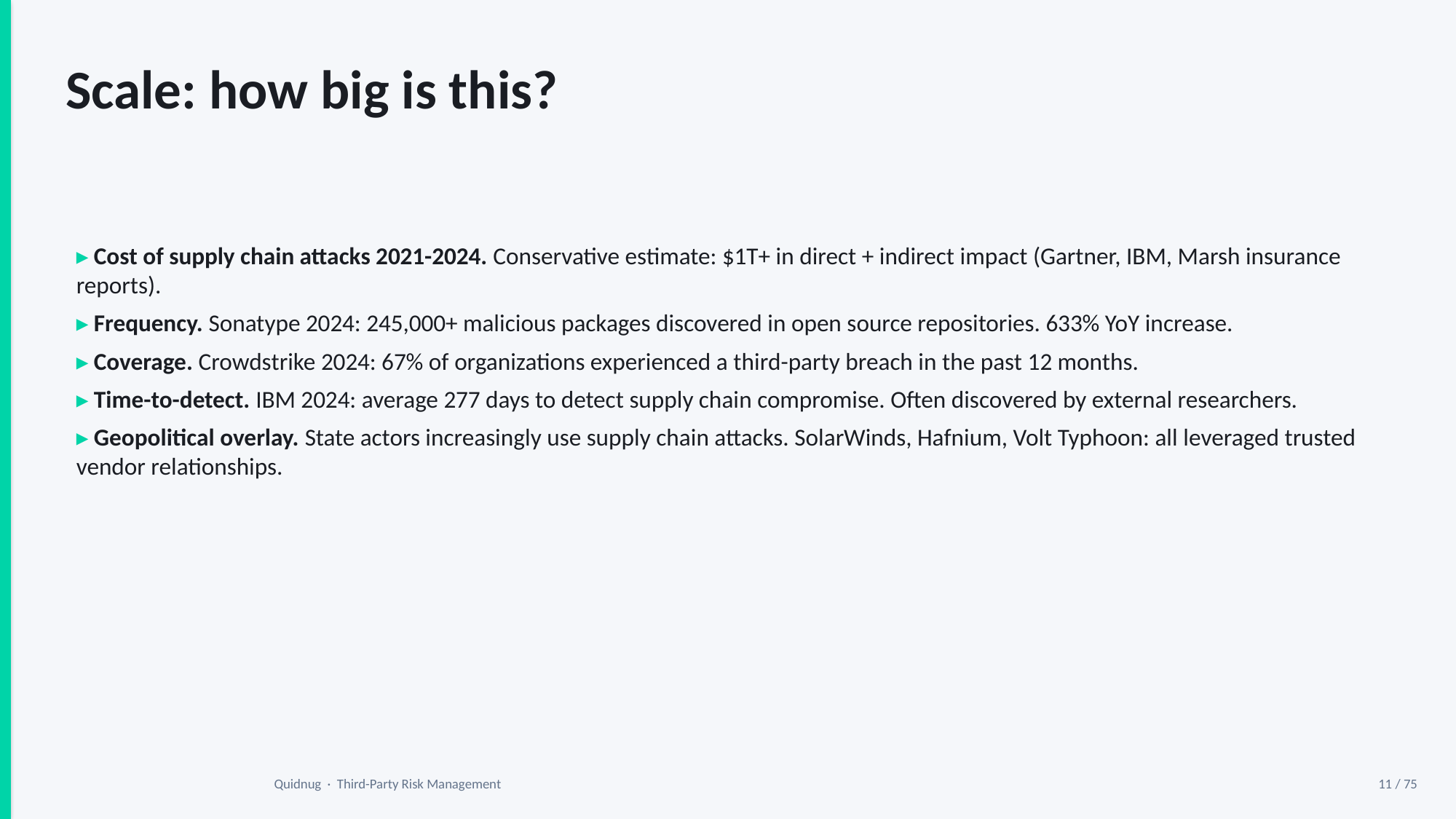

Scale: how big is this?
▸ Cost of supply chain attacks 2021-2024. Conservative estimate: $1T+ in direct + indirect impact (Gartner, IBM, Marsh insurance reports).
▸ Frequency. Sonatype 2024: 245,000+ malicious packages discovered in open source repositories. 633% YoY increase.
▸ Coverage. Crowdstrike 2024: 67% of organizations experienced a third-party breach in the past 12 months.
▸ Time-to-detect. IBM 2024: average 277 days to detect supply chain compromise. Often discovered by external researchers.
▸ Geopolitical overlay. State actors increasingly use supply chain attacks. SolarWinds, Hafnium, Volt Typhoon: all leveraged trusted vendor relationships.
Quidnug  ·  Third-Party Risk Management
11 / 75